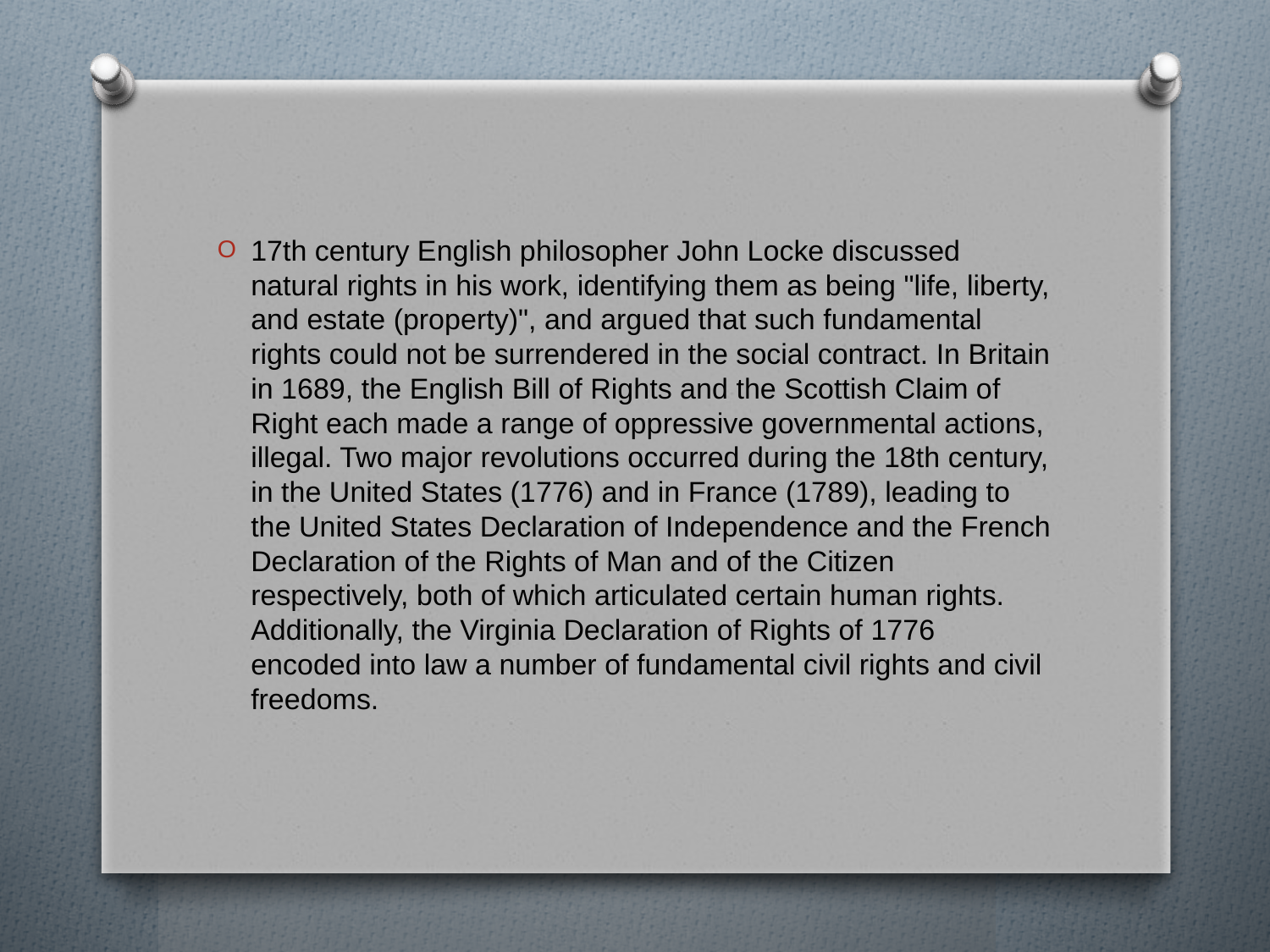

17th century English philosopher John Locke discussed natural rights in his work, identifying them as being "life, liberty, and estate (property)", and argued that such fundamental rights could not be surrendered in the social contract. In Britain in 1689, the English Bill of Rights and the Scottish Claim of Right each made a range of oppressive governmental actions, illegal. Two major revolutions occurred during the 18th century, in the United States (1776) and in France (1789), leading to the United States Declaration of Independence and the French Declaration of the Rights of Man and of the Citizen respectively, both of which articulated certain human rights. Additionally, the Virginia Declaration of Rights of 1776 encoded into law a number of fundamental civil rights and civil freedoms.